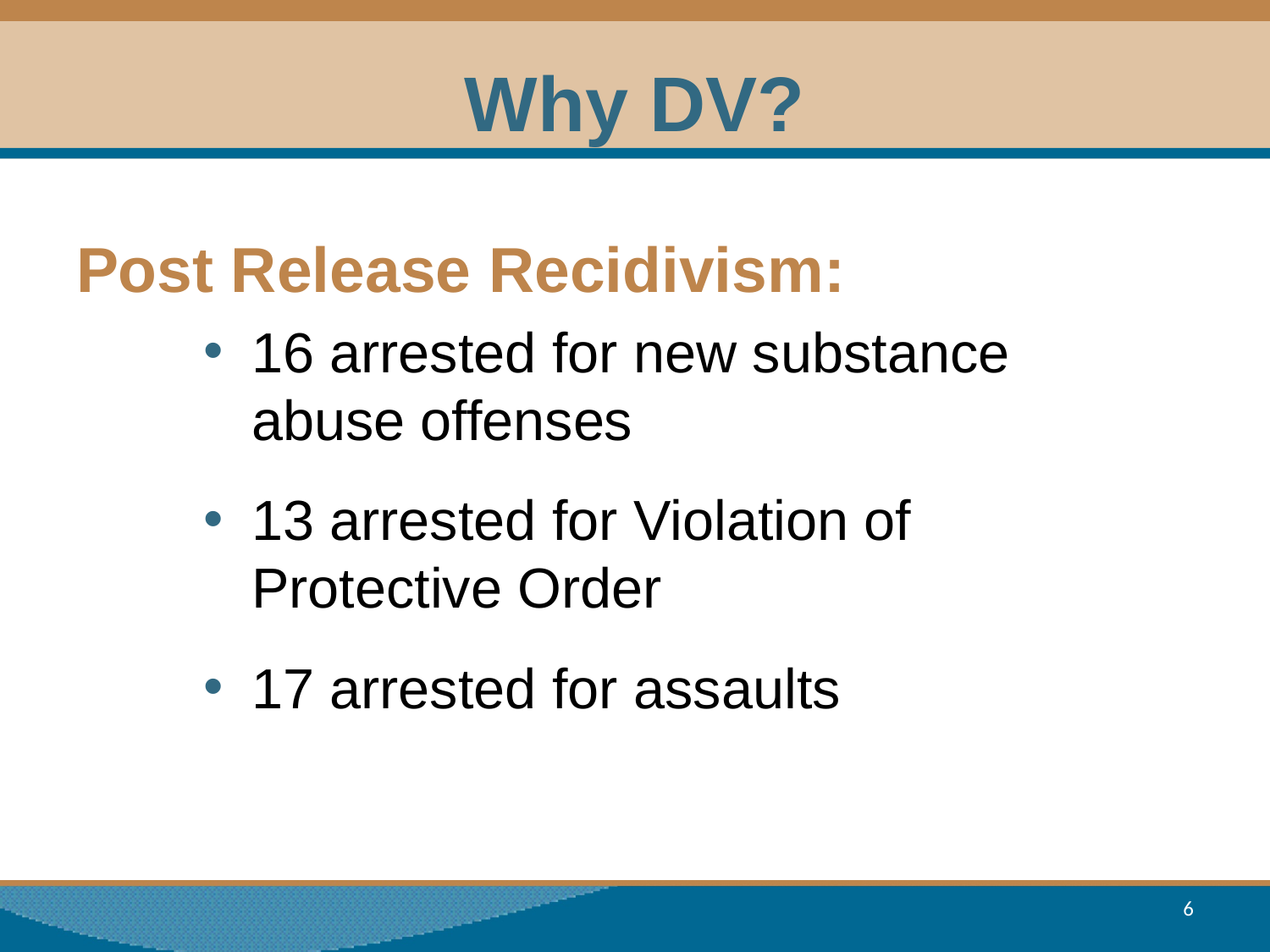

# Why DV?
Post Release Recidivism:
16 arrested for new substance
abuse offenses
13 arrested for Violation of
Protective Order
17 arrested for assaults
6